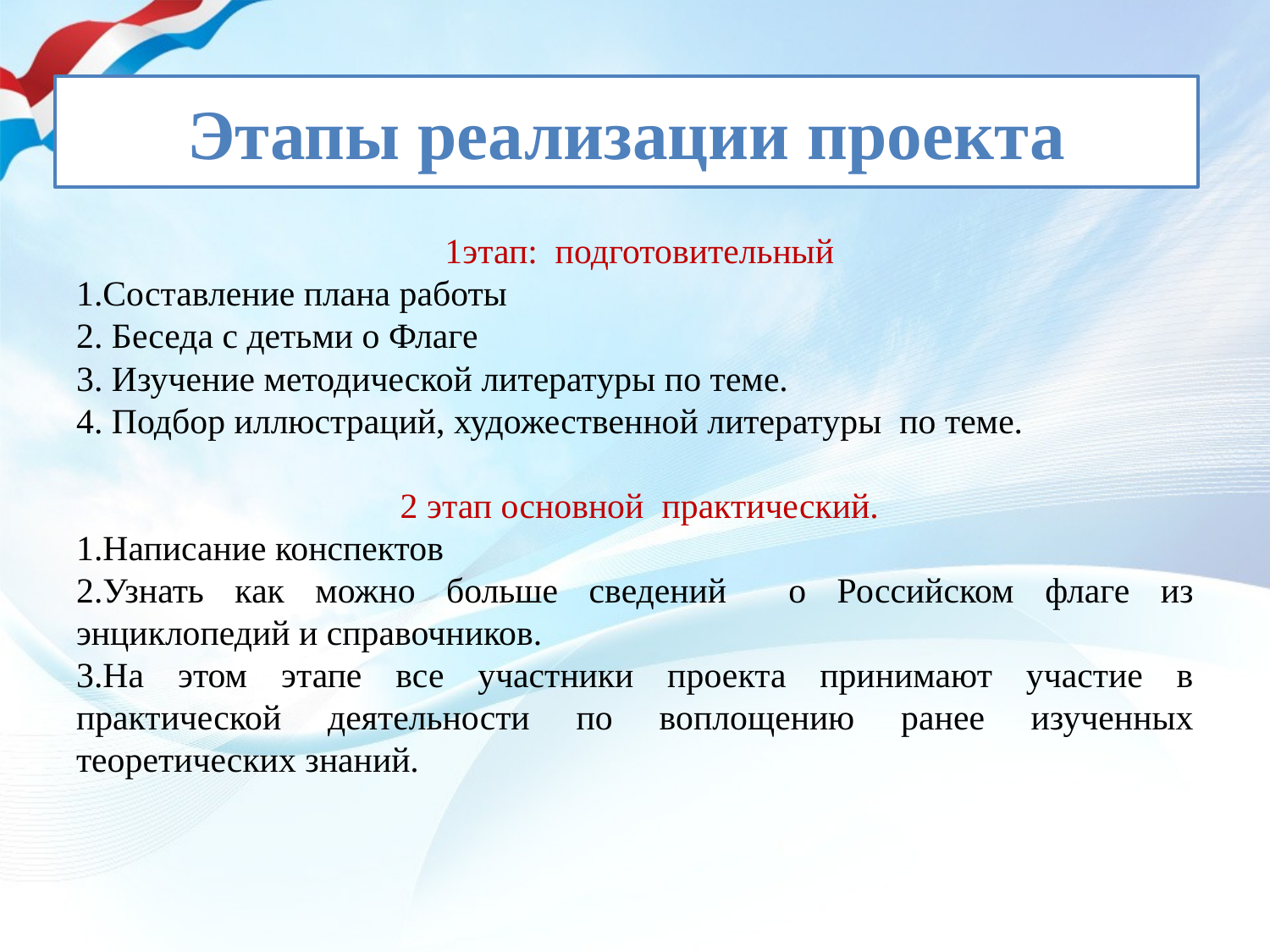

Этапы реализации проекта
#
 1этап:  подготовительный
1.Составление плана работы
2. Беседа с детьми о Флаге
3. Изучение методической литературы по теме.
4. Подбор иллюстраций, художественной литературы  по теме.

 2 этап основной  практический.
1.Написание конспектов
2.Узнать как можно больше сведений  о Российском флаге из энциклопедий и справочников.
3.На этом этапе все участники проекта принимают участие в практической деятельности по воплощению ранее изученных теоретических знаний.